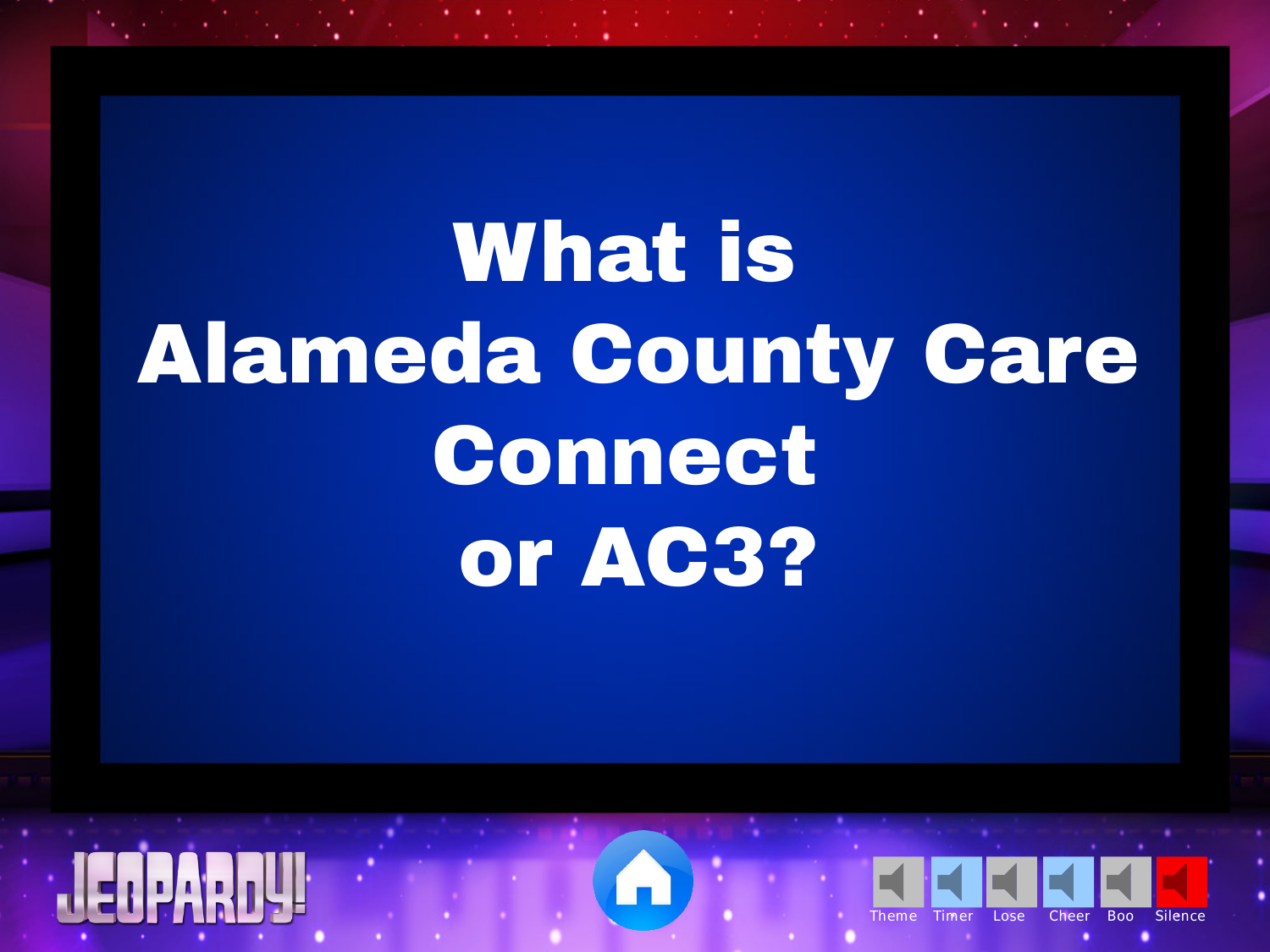

What is
Alameda County Care Connect
or AC3?